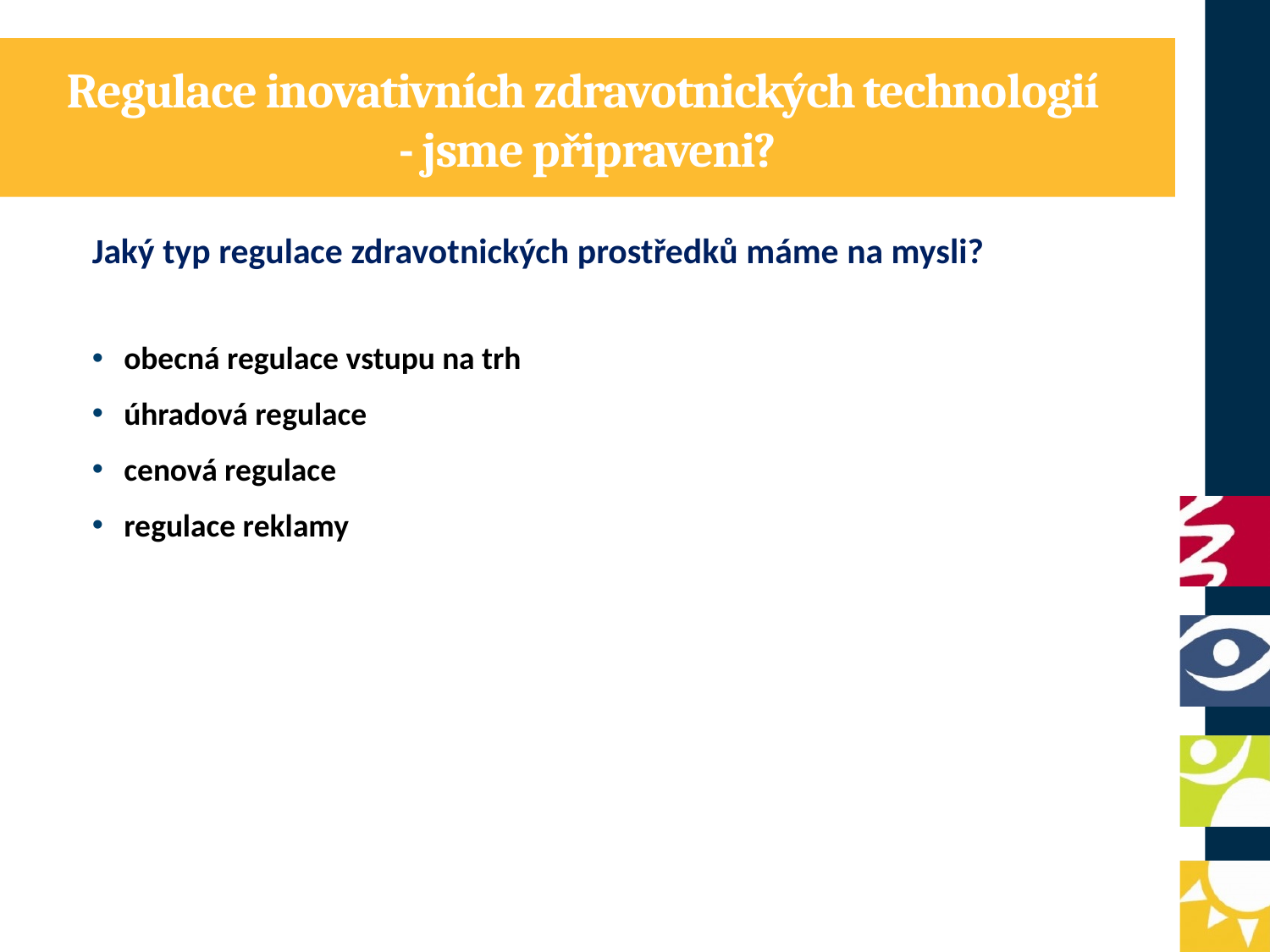

# Regulace inovativních zdravotnických technologií - jsme připraveni?
Jaký typ regulace zdravotnických prostředků máme na mysli?

obecná regulace vstupu na trh
úhradová regulace
cenová regulace
regulace reklamy